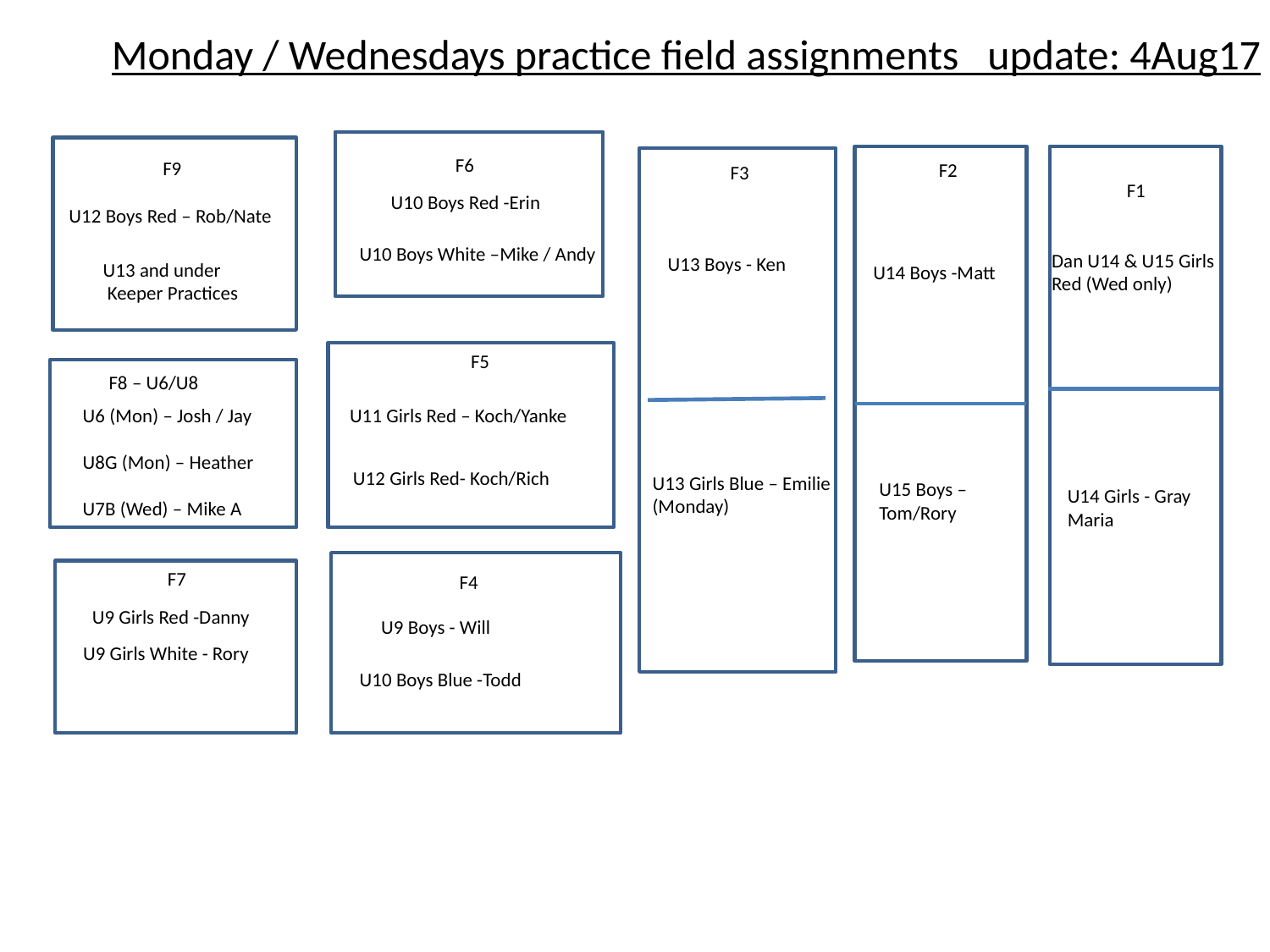

Monday / Wednesdays practice field assignments   update: 4Aug17

F6

F9
F2
F3
F1
U10 Boys Red -Erin
U12 Boys Red – Rob/Nate
U10 Boys White –Mike / Andy
Dan U14 & U15 Girls Red (Wed only)
U13 Boys - Ken
U13 and under
 Keeper Practices
U14 Boys -Matt

F5

F8 – U6/U8
U6 (Mon) – Josh / Jay

U8G (Mon) – Heather

U7B (Wed) – Mike A
U11 Girls Red – Koch/Yanke
U12 Girls Red- Koch/Rich
U13 Girls Blue – Emilie (Monday)
U15 Boys – Tom/Rory
U14 Girls - Gray
Maria

F7

F4
U9 Girls Red -Danny
U9 Boys - Will
U9 Girls White - Rory
U10 Boys Blue -Todd